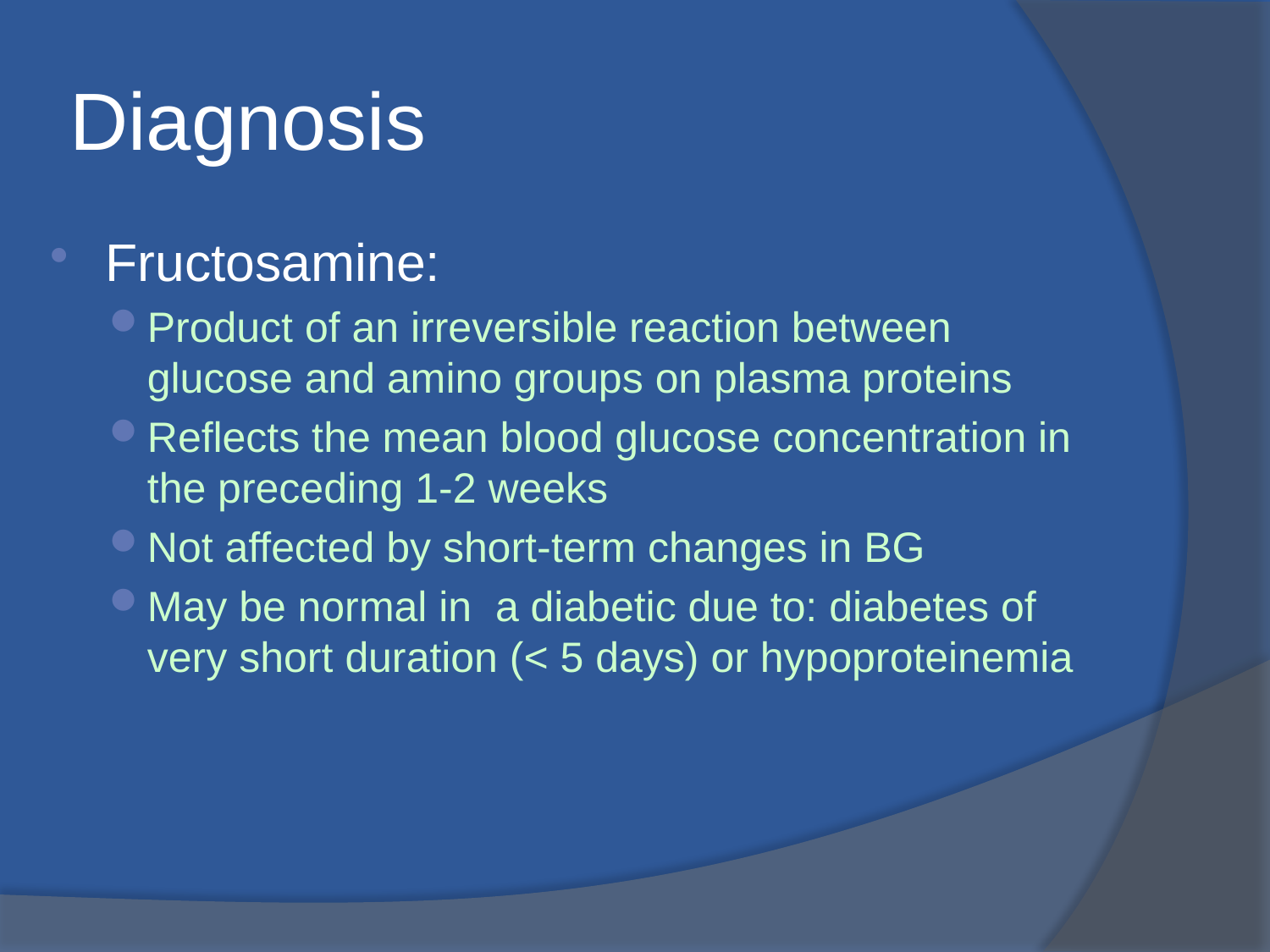

# Diagnosis
Fructosamine:
Product of an irreversible reaction between glucose and amino groups on plasma proteins
Reflects the mean blood glucose concentration in the preceding 1-2 weeks
Not affected by short-term changes in BG
May be normal in  a diabetic due to: diabetes of very short duration (< 5 days) or hypoproteinemia